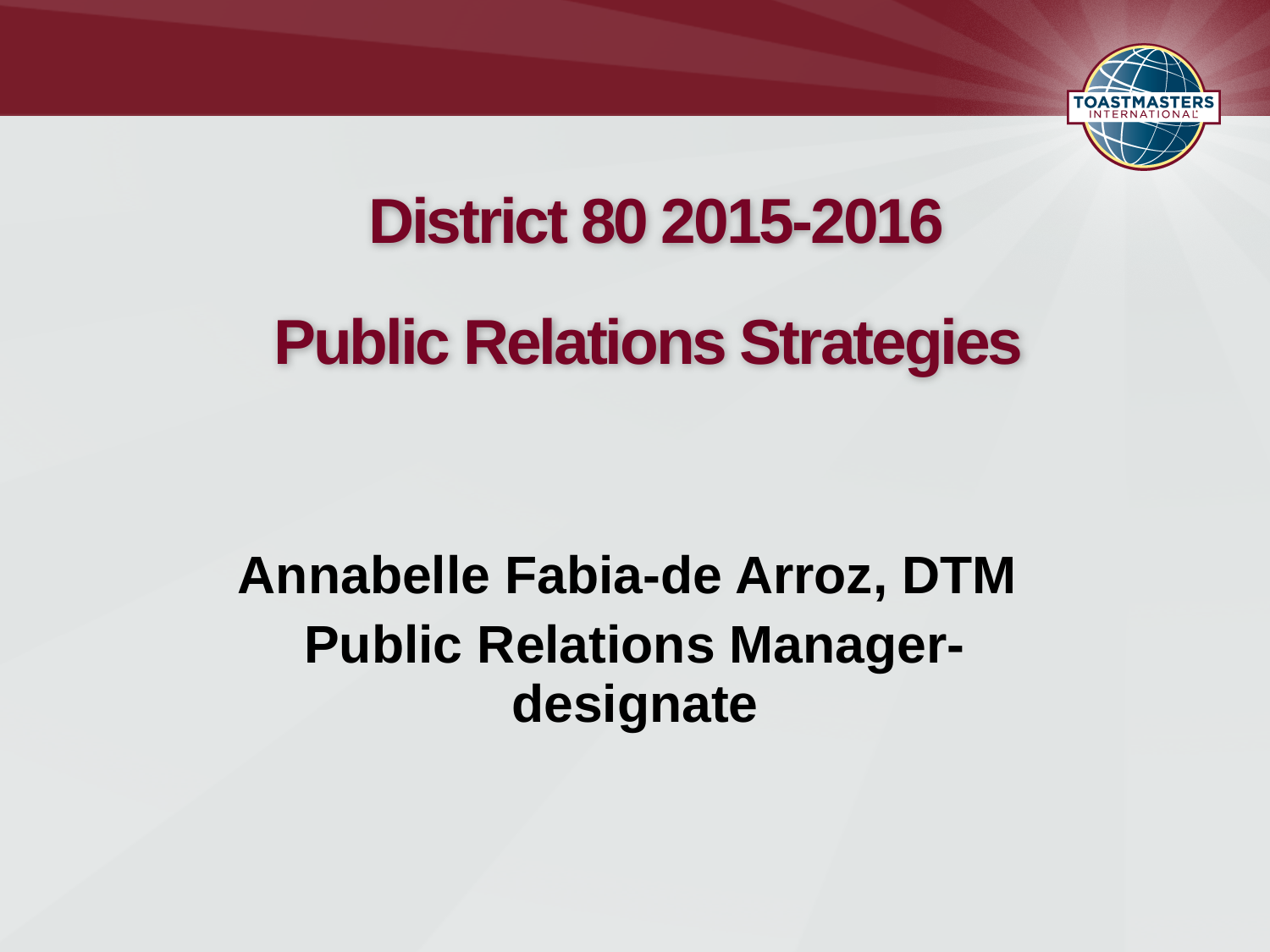

# District 80 2015-2016 Public Relations Strategies
Annabelle Fabia-de Arroz, DTM
Public Relations Manager-designate